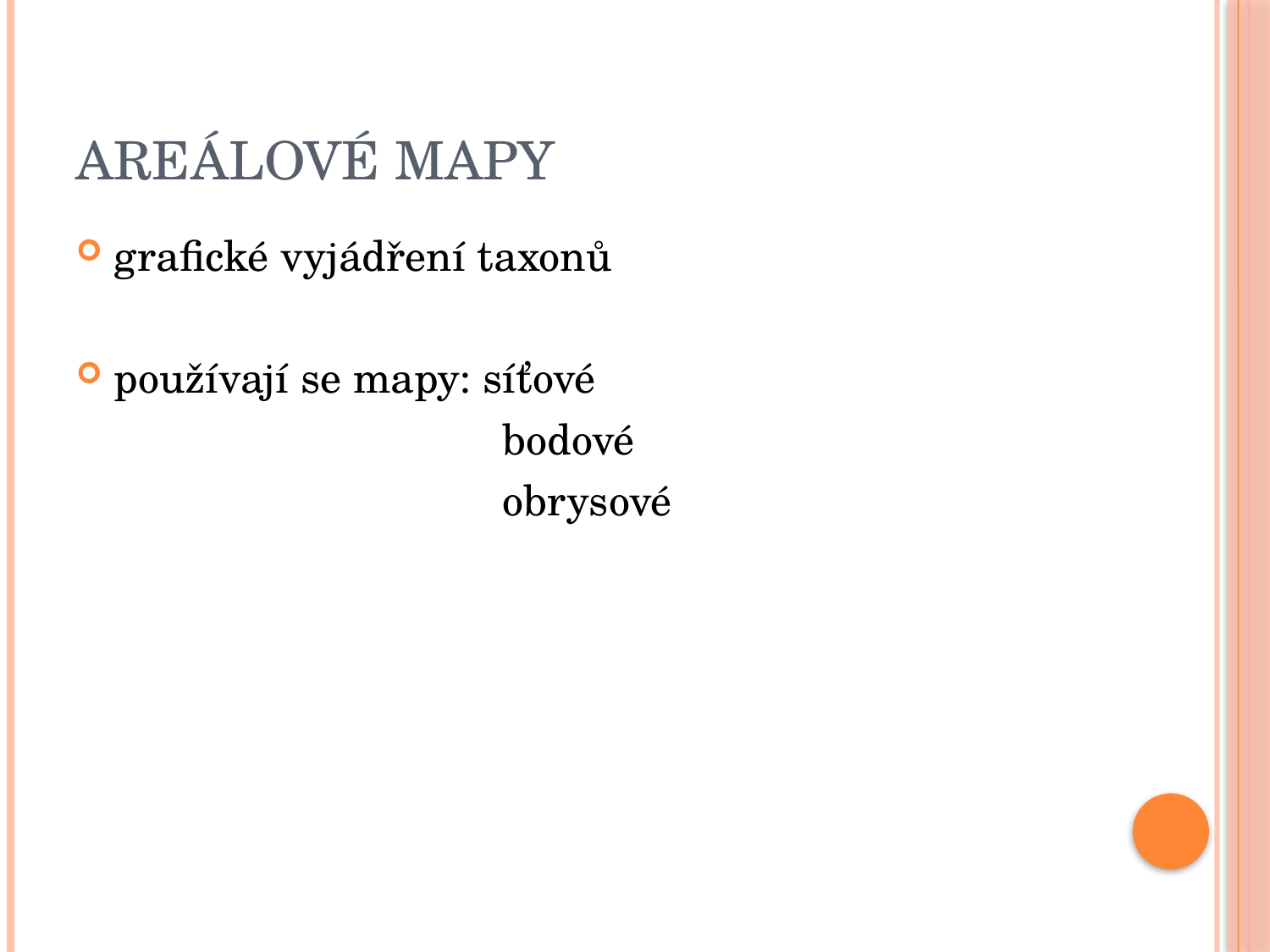

# Areálové mapy
grafické vyjádření taxonů

používají se mapy: síťové
                                    bodové
                                    obrysové